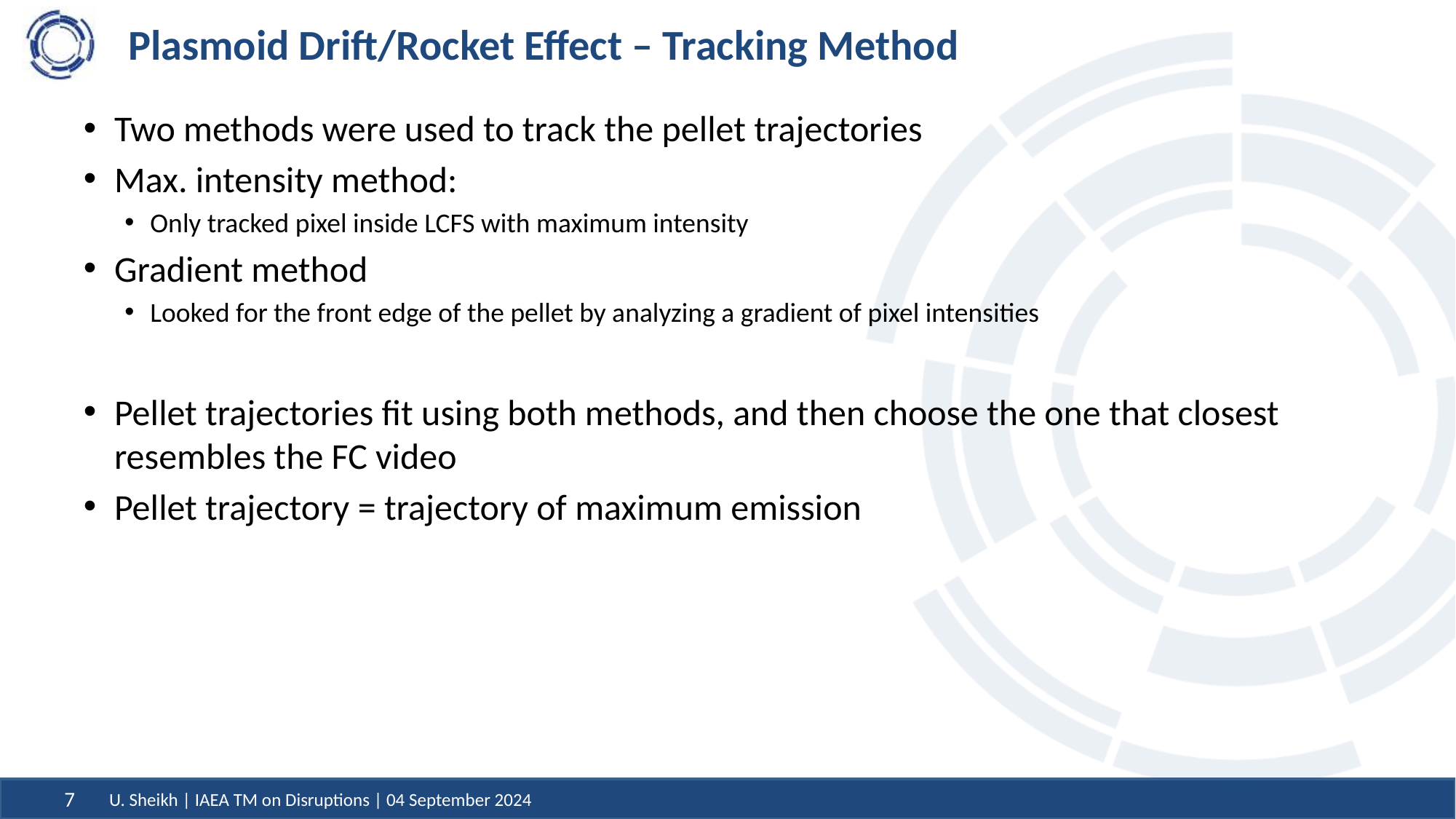

# Plasmoid Drift/Rocket Effect – Tracking Method
Two methods were used to track the pellet trajectories
Max. intensity method:
Only tracked pixel inside LCFS with maximum intensity
Gradient method
Looked for the front edge of the pellet by analyzing a gradient of pixel intensities

Pellet trajectories fit using both methods, and then choose the one that closest resembles the FC video
Pellet trajectory = trajectory of maximum emission

U. Sheikh | IAEA TM on Disruptions | 04 September 2024
7